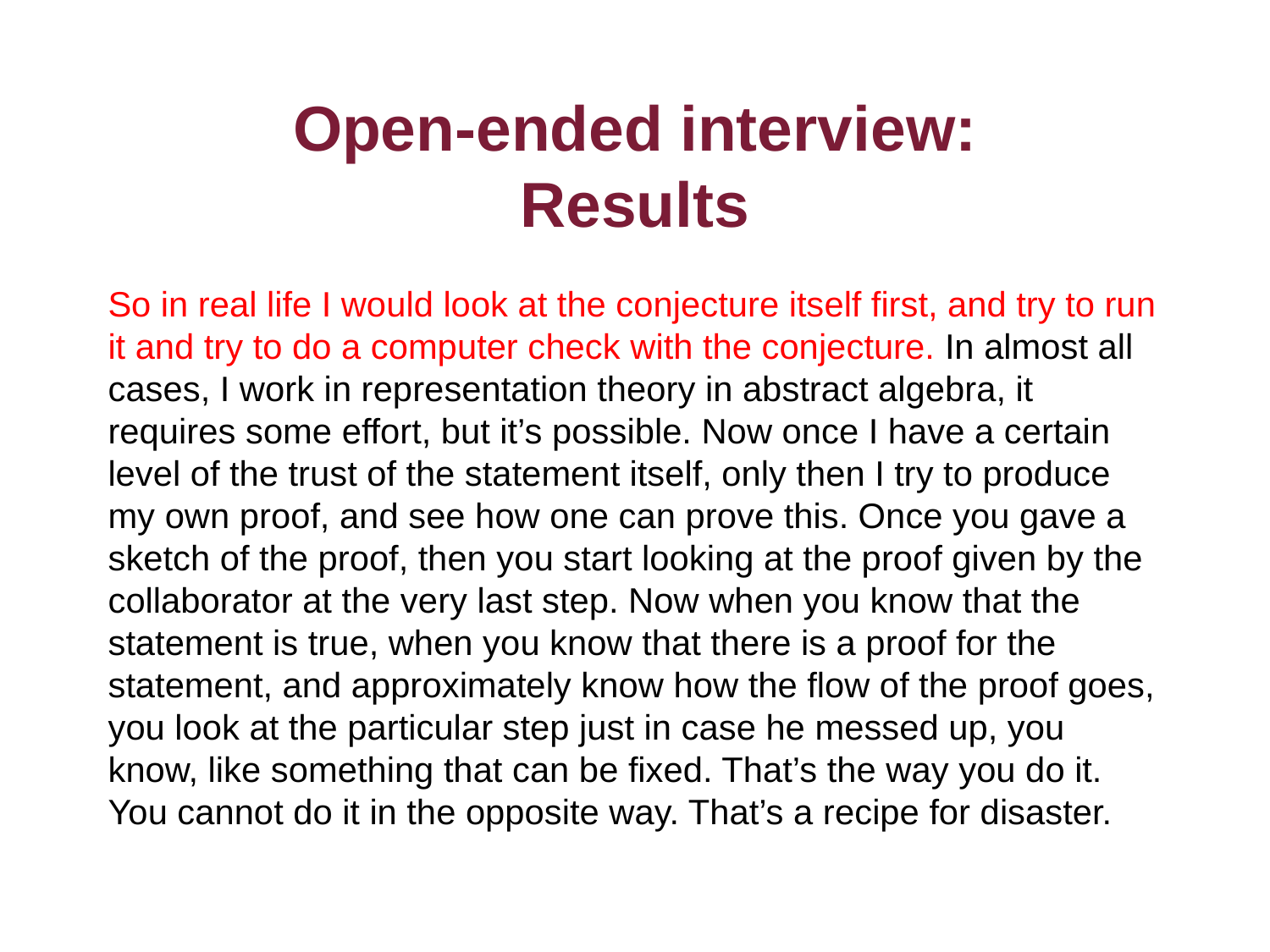

# Open-ended interview: Results
So in real life I would look at the conjecture itself first, and try to run it and try to do a computer check with the conjecture. In almost all cases, I work in representation theory in abstract algebra, it requires some effort, but it’s possible. Now once I have a certain level of the trust of the statement itself, only then I try to produce my own proof, and see how one can prove this. Once you gave a sketch of the proof, then you start looking at the proof given by the collaborator at the very last step. Now when you know that the statement is true, when you know that there is a proof for the statement, and approximately know how the flow of the proof goes, you look at the particular step just in case he messed up, you know, like something that can be fixed. That’s the way you do it. You cannot do it in the opposite way. That’s a recipe for disaster.